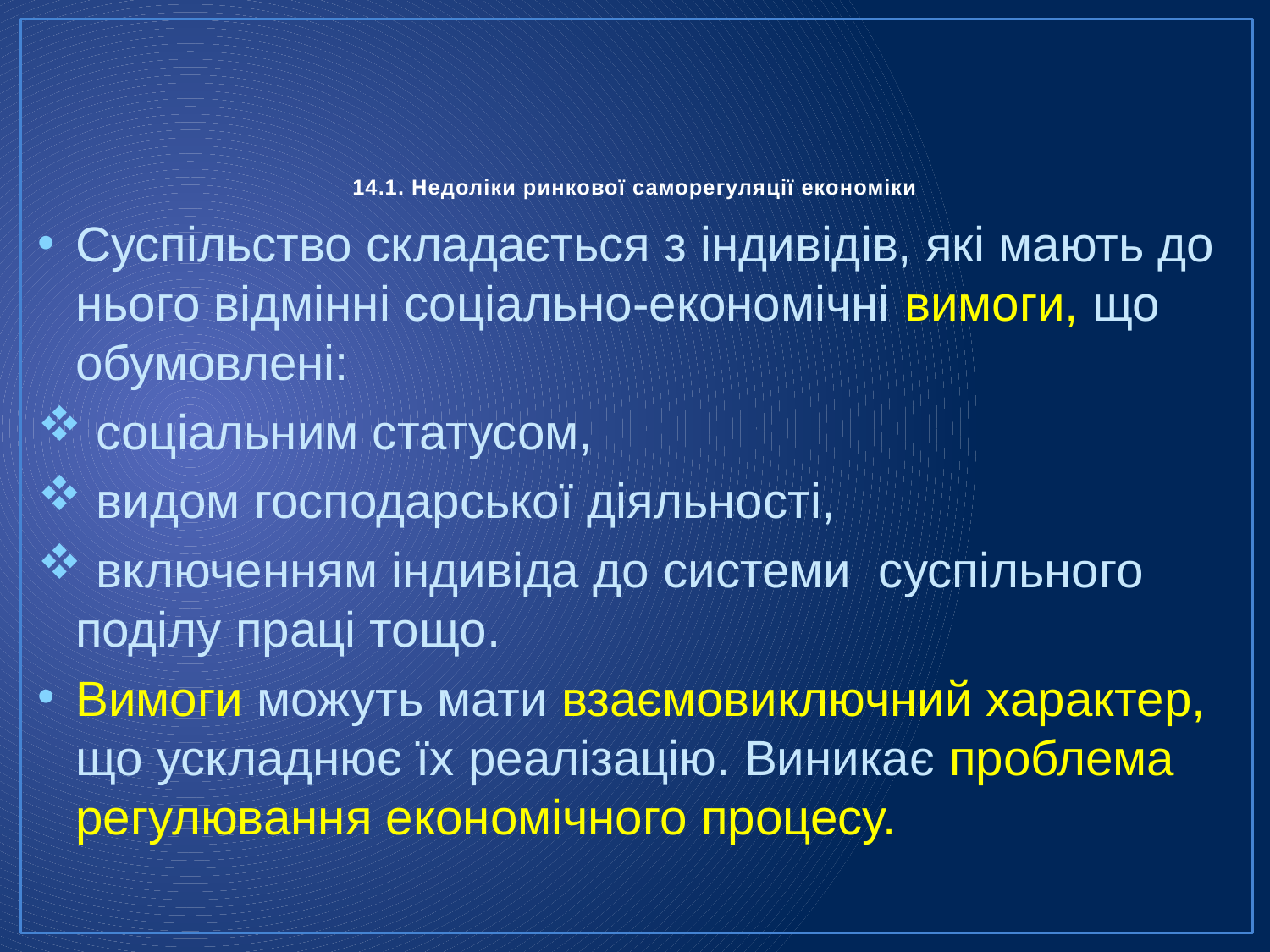

# 14.1. Недоліки ринкової саморегуляції економіки
Суспільство складається з індивідів, які мають до нього відмінні соціально-економічні вимоги, що обумовлені:
 соціальним статусом,
 видом господарської діяльності,
 включенням індивіда до системи  суспільного поділу праці тощо.
Вимоги можуть мати взаємовиключний характер, що ускладнює їх реалізацію. Виникає проблема регулювання економічного процесу.